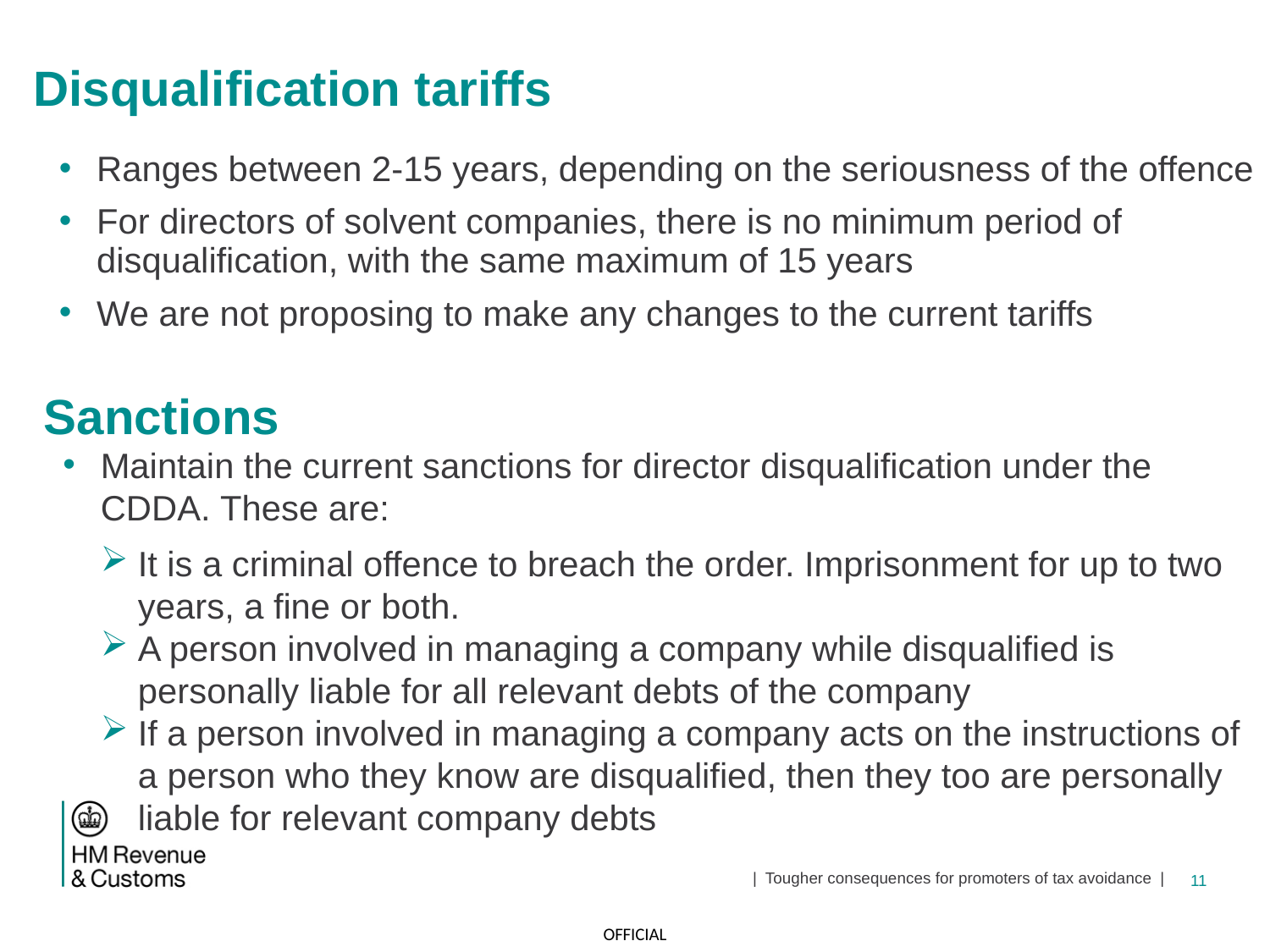

Disqualification tariffs
Ranges between 2-15 years, depending on the seriousness of the offence
For directors of solvent companies, there is no minimum period of disqualification, with the same maximum of 15 years
We are not proposing to make any changes to the current tariffs

# Sanctions
Maintain the current sanctions for director disqualification under the CDDA. These are:
It is a criminal offence to breach the order. Imprisonment for up to two years, a fine or both.
A person involved in managing a company while disqualified is personally liable for all relevant debts of the company
If a person involved in managing a company acts on the instructions of a person who they know are disqualified, then they too are personally liable for relevant company debts

|  Tougher consequences for promoters of tax avoidance  |
11